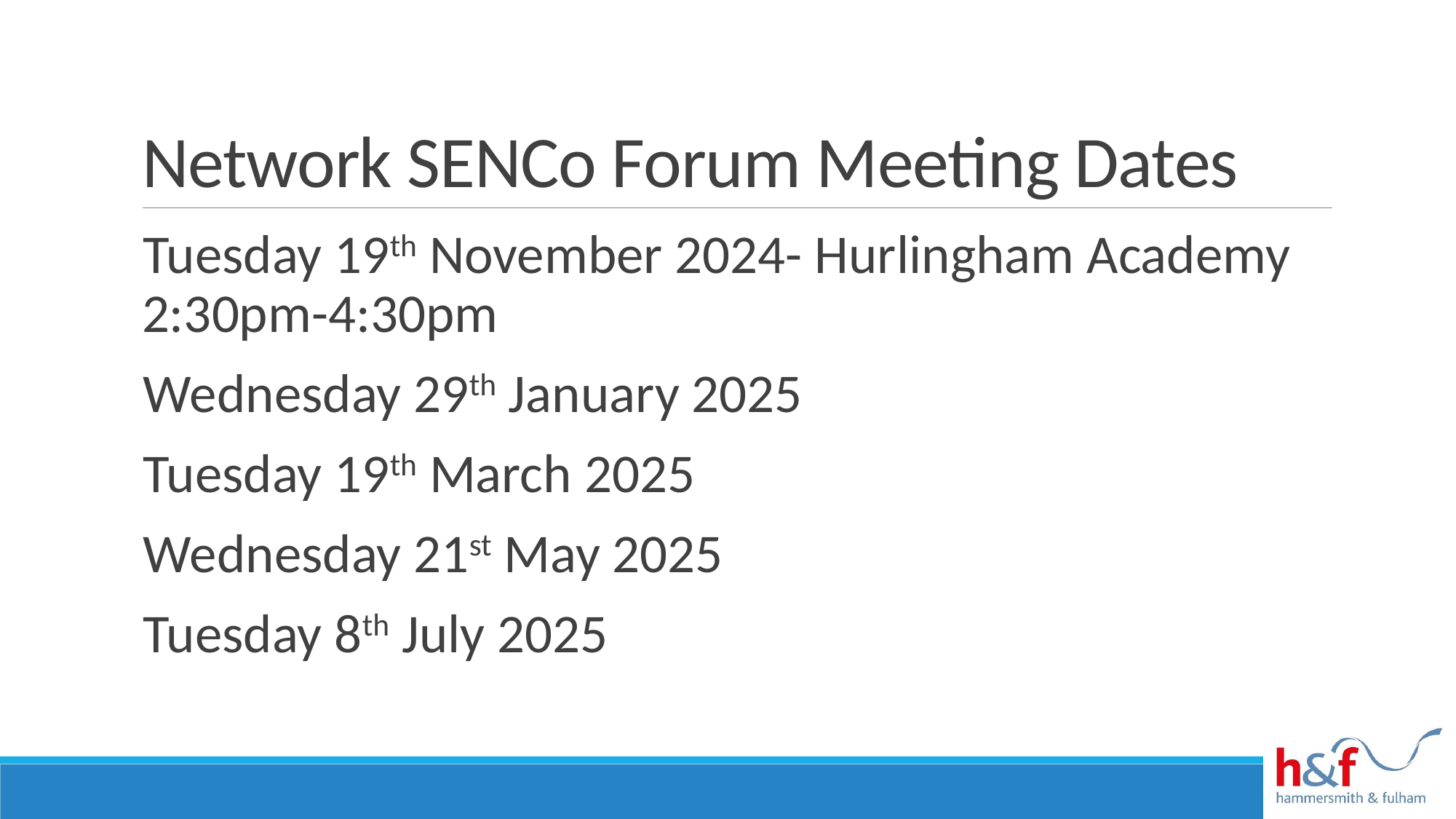

# Network SENCo Forum Meeting Dates
Tuesday 19th November 2024- Hurlingham Academy 2:30pm-4:30pm
Wednesday 29th January 2025
Tuesday 19th March 2025
Wednesday 21st May 2025
Tuesday 8th July 2025